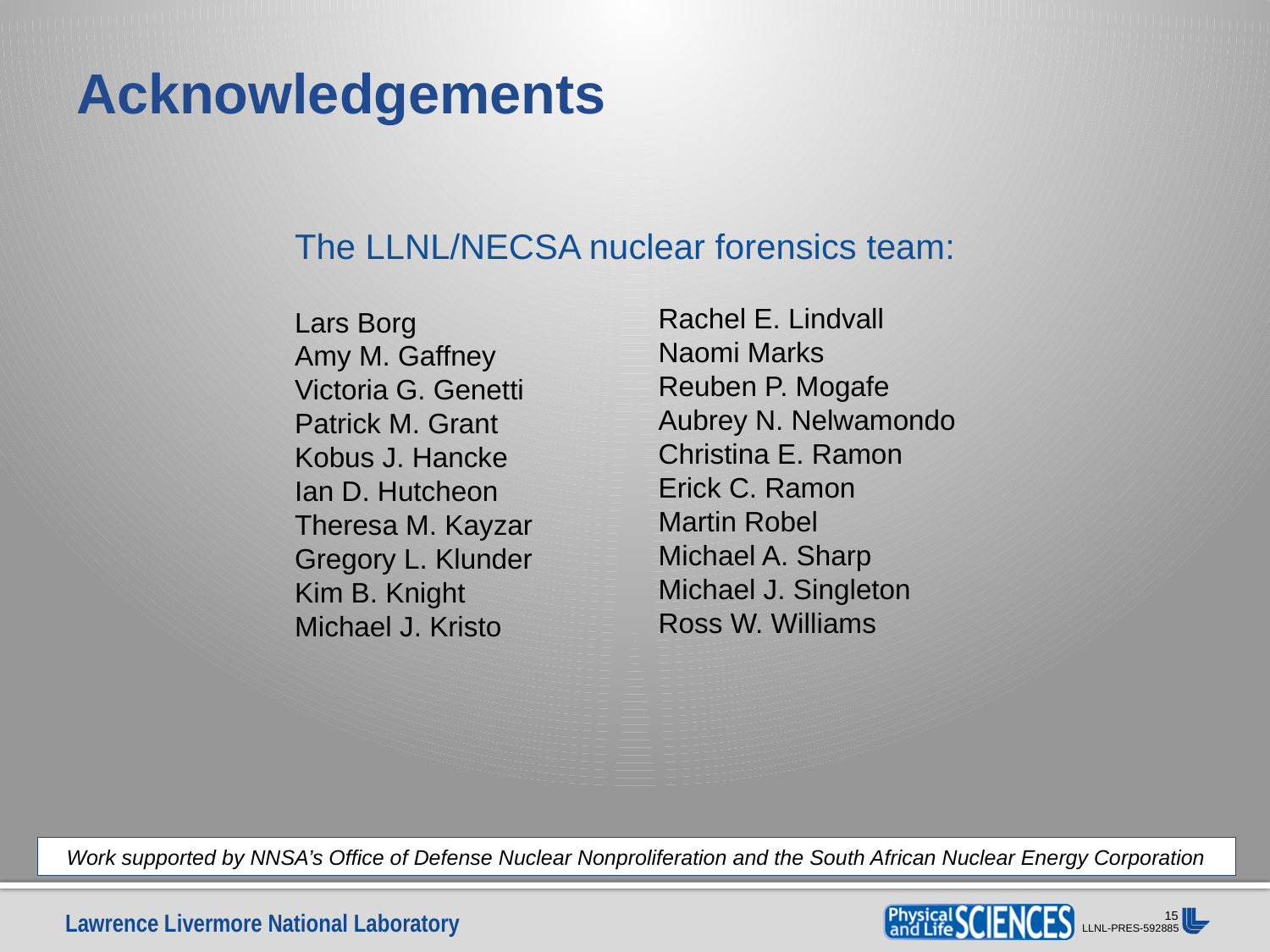

# Acknowledgements
The LLNL/NECSA nuclear forensics team:

Lars Borg
Amy M. Gaffney
Victoria G. Genetti
Patrick M. Grant
Kobus J. Hancke
Ian D. Hutcheon
Theresa M. Kayzar
Gregory L. Klunder
Kim B. Knight
Michael J. Kristo

Rachel E. Lindvall
Naomi Marks
Reuben P. Mogafe
Aubrey N. Nelwamondo
Christina E. Ramon
Erick C. Ramon
Martin Robel
Michael A. Sharp
Michael J. Singleton
Ross W. Williams
Work supported by NNSA’s Office of Defense Nuclear Nonproliferation and the South African Nuclear Energy Corporation